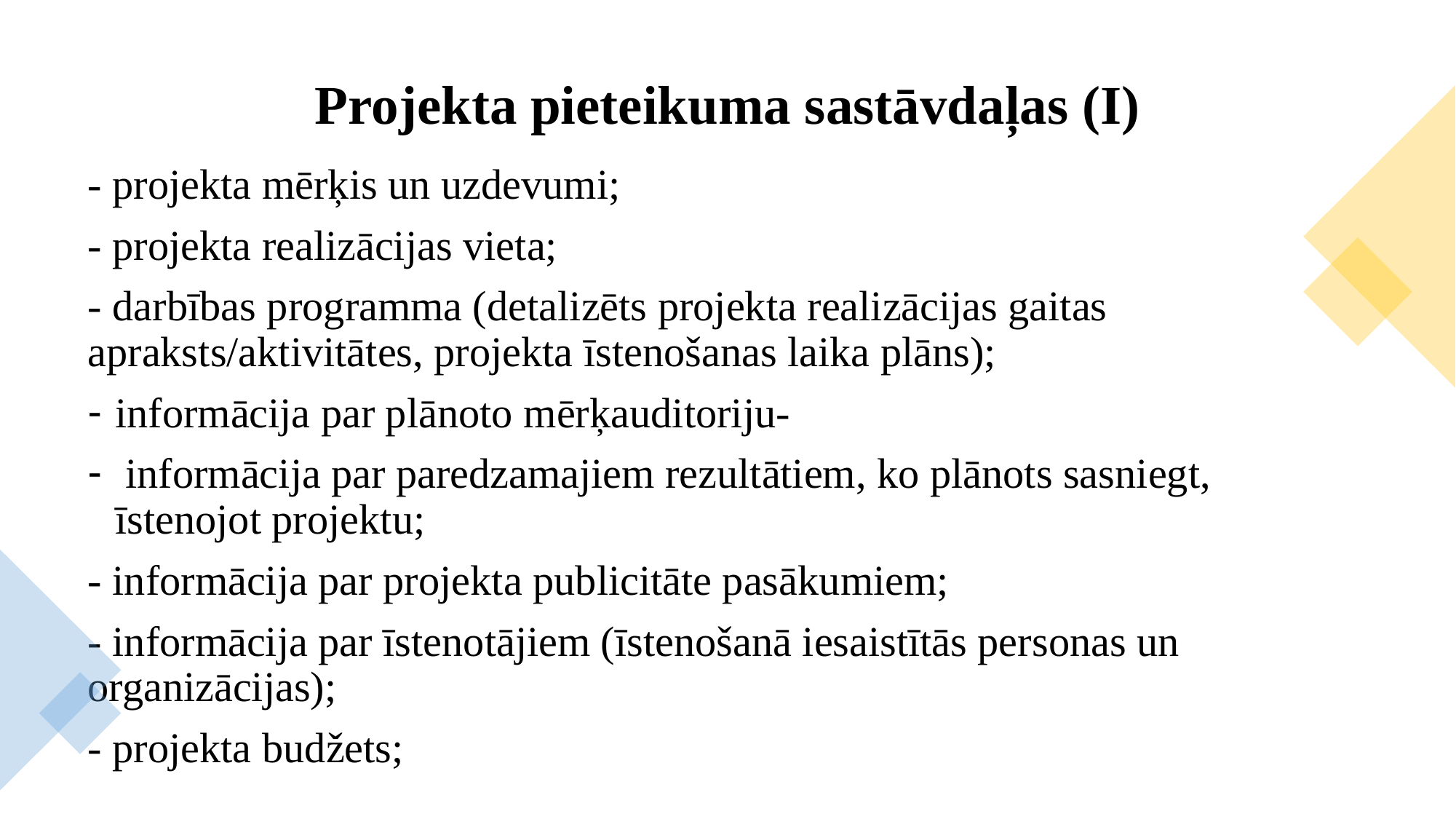

# Projekta pieteikuma sastāvdaļas (I)
- projekta mērķis un uzdevumi;
- projekta realizācijas vieta;
- darbības programma (detalizēts projekta realizācijas gaitas apraksts/aktivitātes, projekta īstenošanas laika plāns);
informācija par plānoto mērķauditoriju-
 informācija par paredzamajiem rezultātiem, ko plānots sasniegt, īstenojot projektu;
- informācija par projekta publicitāte pasākumiem;
- informācija par īstenotājiem (īstenošanā iesaistītās personas un organizācijas);
- projekta budžets;